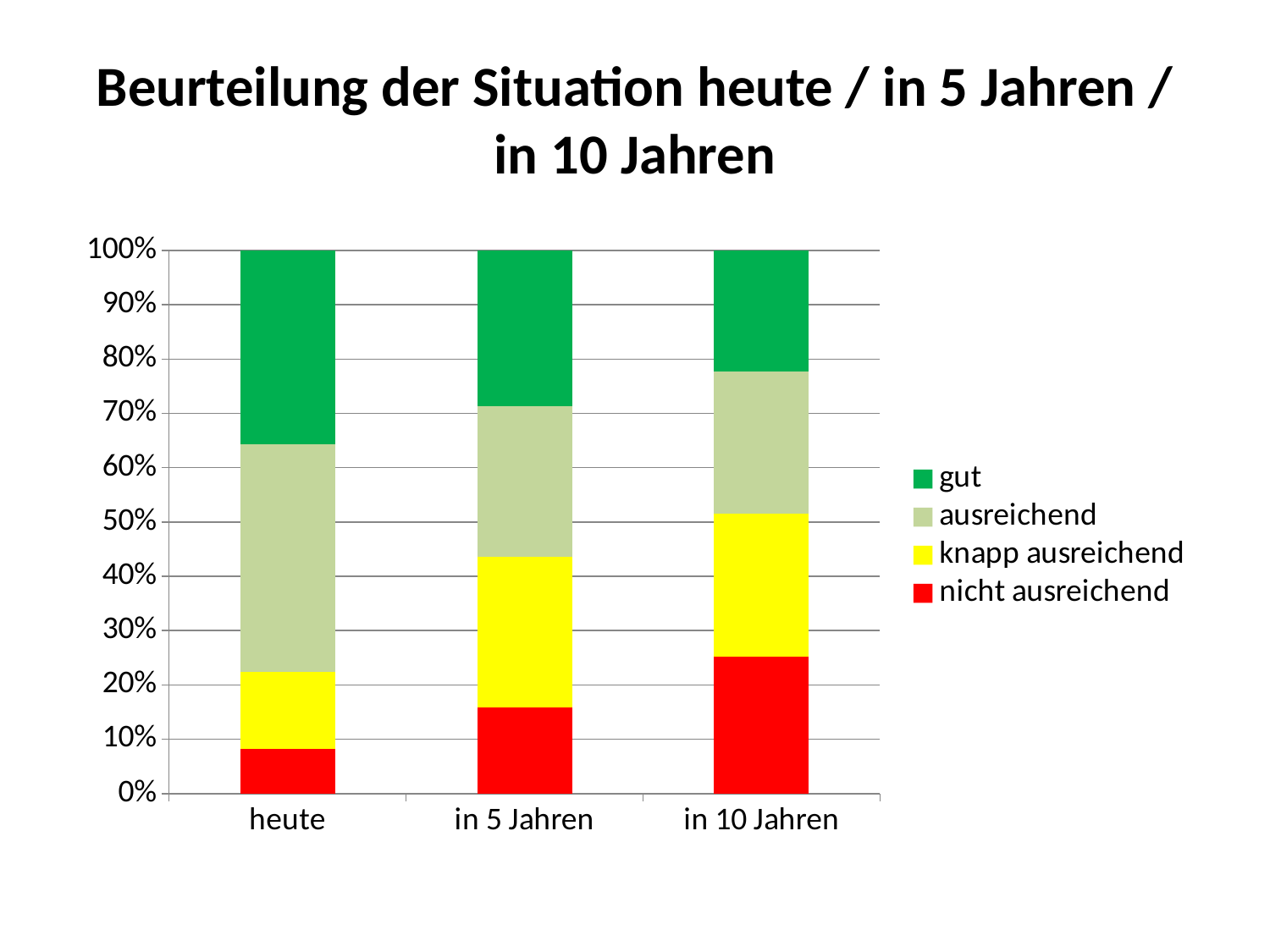

# Beurteilung der Situation heute / in 5 Jahren / in 10 Jahren

### Chart

| Category | nicht ausreichend | knapp ausreichend | ausreichend | gut |
|---|---|---|---|---|
| heute | 0.08 | 0.14 | 0.41 | 0.35 |
| in 5 Jahren | 0.16 | 0.28 | 0.28 | 0.29 |
| in 10 Jahren | 0.25 | 0.26 | 0.26 | 0.22 |